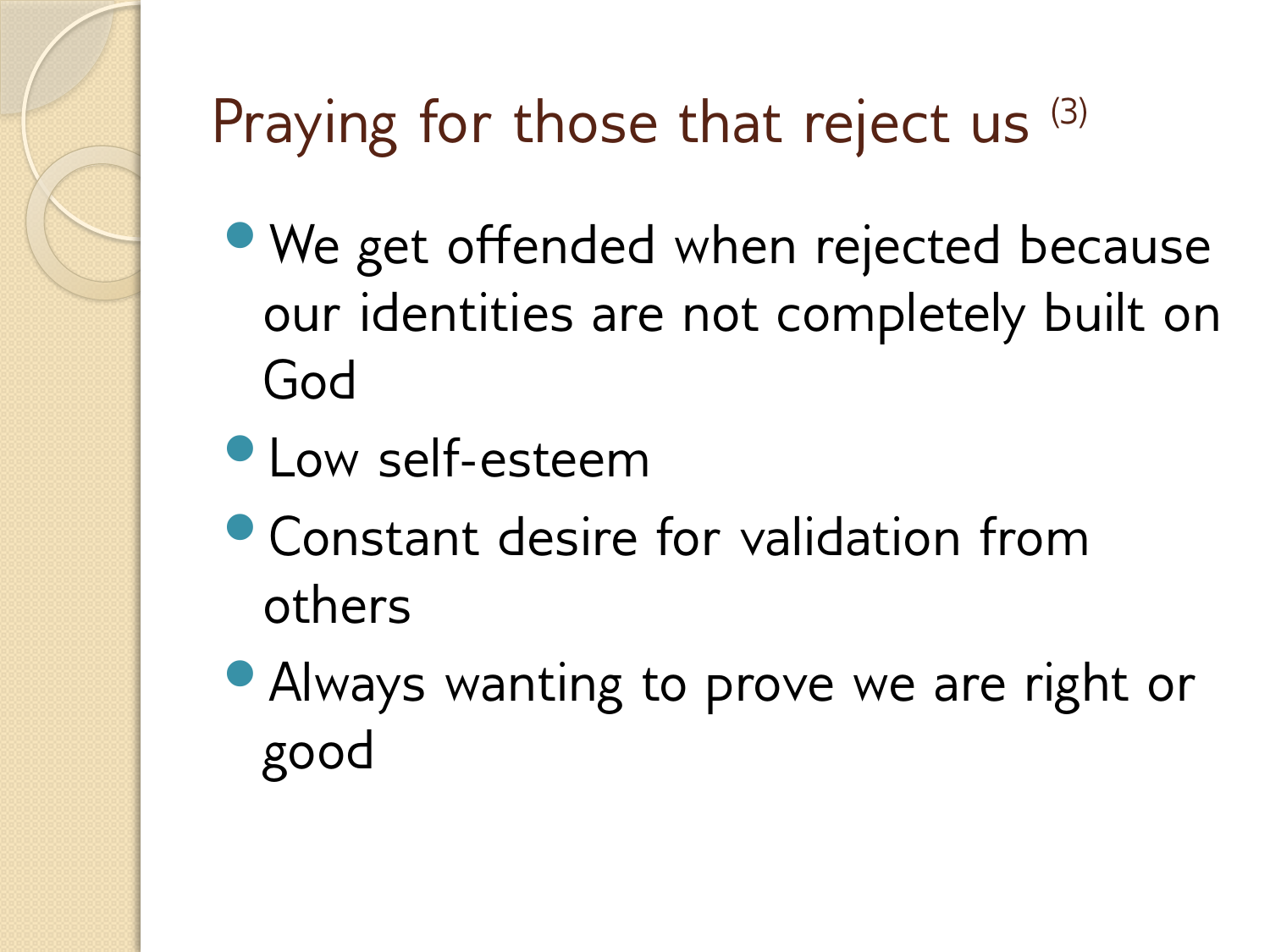

# Praying for those that reject us (3)
We get offended when rejected because our identities are not completely built on God
Low self-esteem
Constant desire for validation from others
Always wanting to prove we are right or good